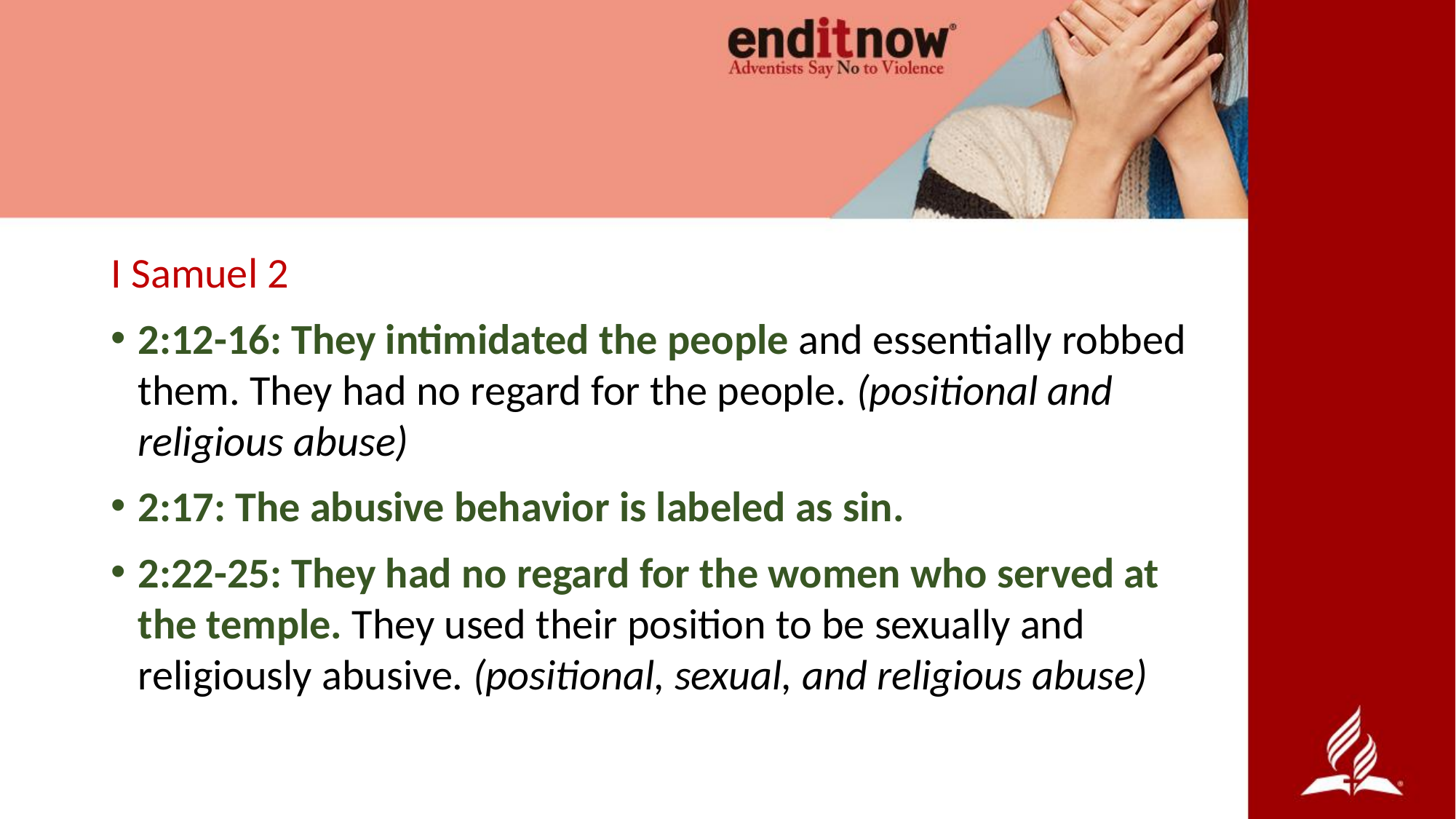

I Samuel 2
2:12-16: They intimidated the people and essentially robbed them. They had no regard for the people. (positional and religious abuse)
2:17: The abusive behavior is labeled as sin.
2:22-25: They had no regard for the women who served at the temple. They used their position to be sexually and religiously abusive. (positional, sexual, and religious abuse)